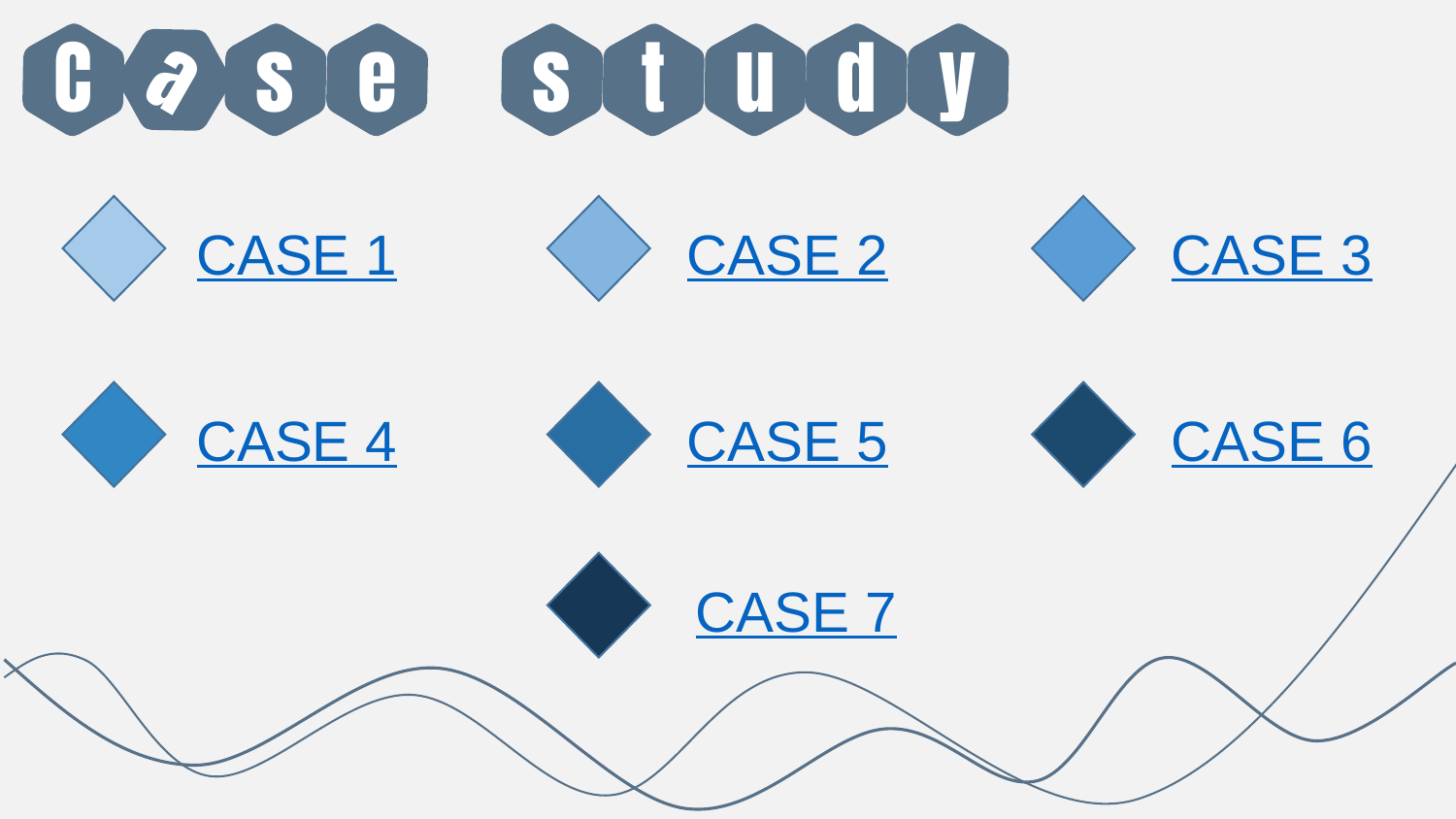

C

a

s

e

s

t

u

d

y

CASE 1
CASE 2
CASE 3

CASE 4
CASE 5
CASE 6

CASE 7